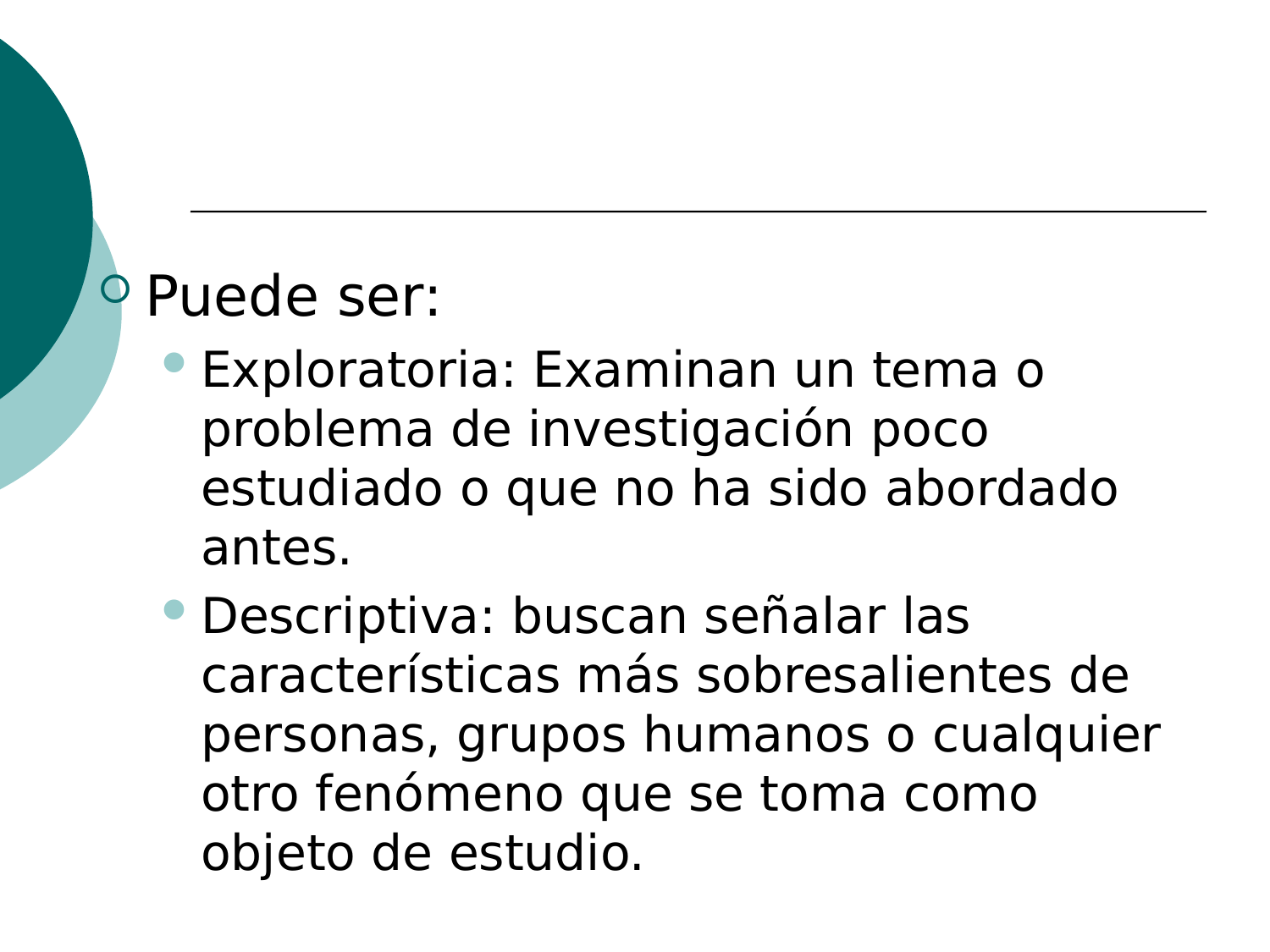

#
Puede ser:
Exploratoria: Examinan un tema o problema de investigación poco estudiado o que no ha sido abordado antes.
Descriptiva: buscan señalar las características más sobresalientes de personas, grupos humanos o cualquier otro fenómeno que se toma como objeto de estudio.